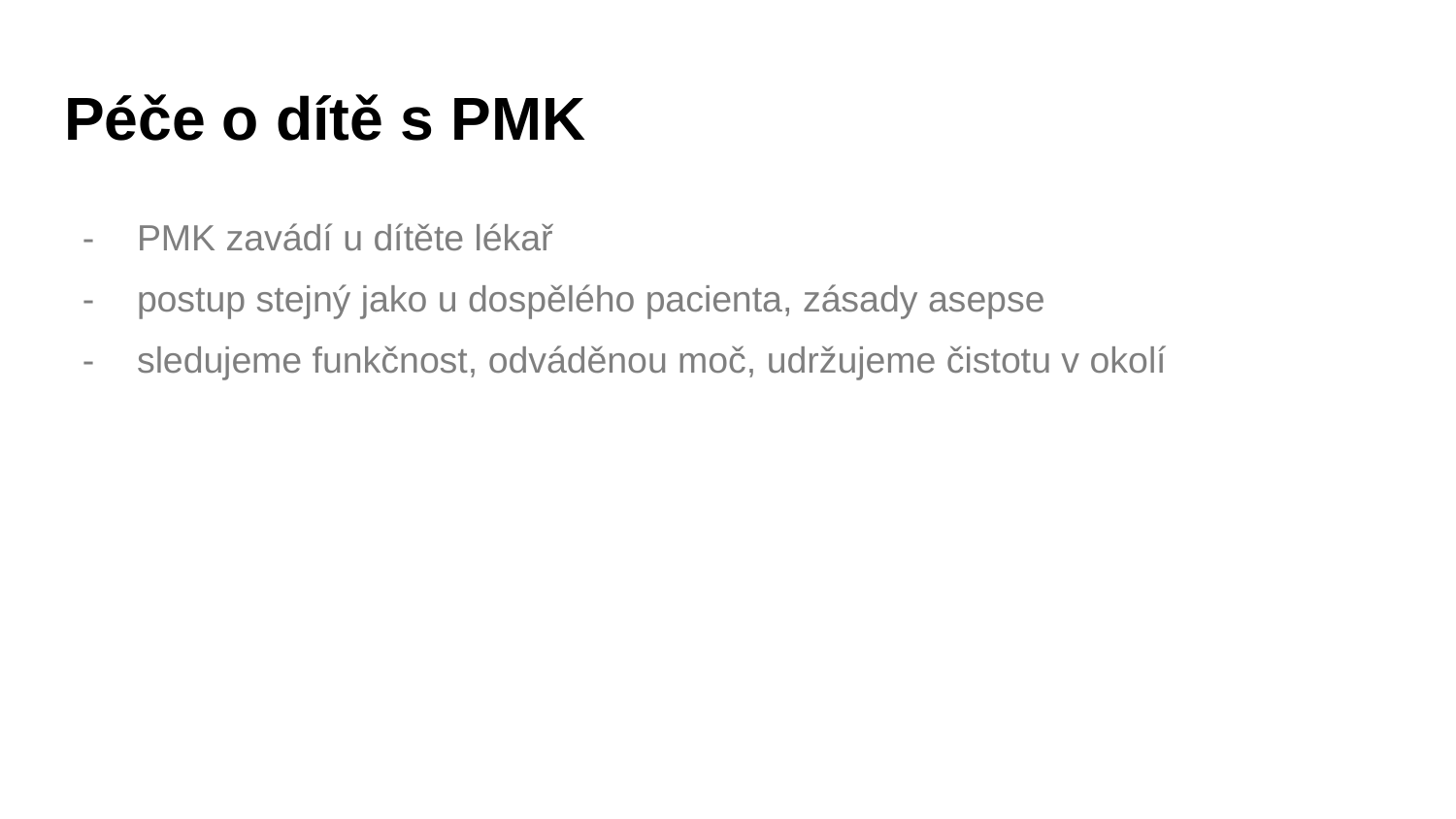

# Péče o dítě s PMK
PMK zavádí u dítěte lékař
postup stejný jako u dospělého pacienta, zásady asepse
sledujeme funkčnost, odváděnou moč, udržujeme čistotu v okolí